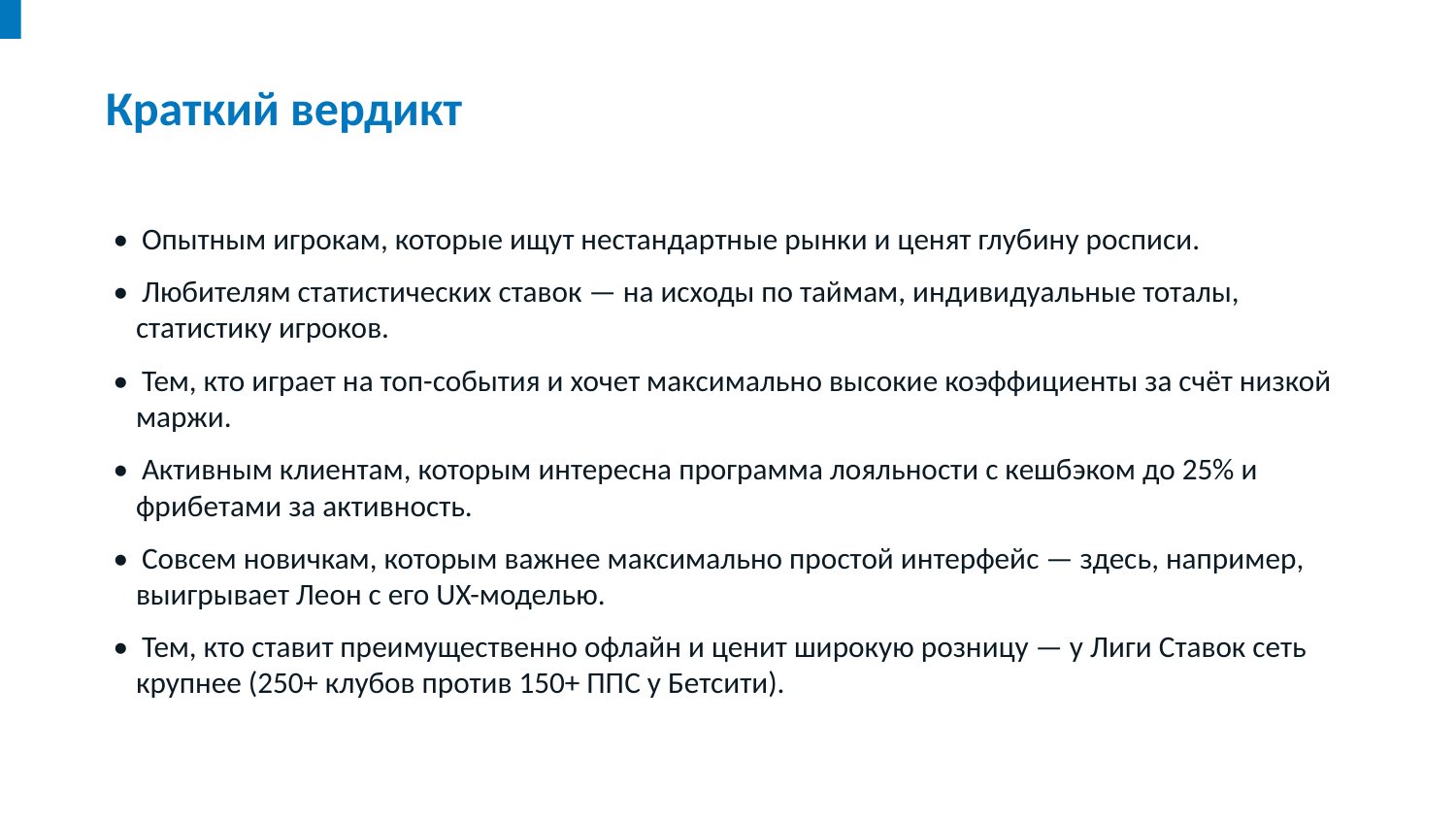

Краткий вердикт
•  Опытным игрокам, которые ищут нестандартные рынки и ценят глубину росписи.
•  Любителям статистических ставок — на исходы по таймам, индивидуальные тоталы, статистику игроков.
•  Тем, кто играет на топ-события и хочет максимально высокие коэффициенты за счёт низкой маржи.
•  Активным клиентам, которым интересна программа лояльности с кешбэком до 25% и фрибетами за активность.
•  Совсем новичкам, которым важнее максимально простой интерфейс — здесь, например, выигрывает Леон с его UX-моделью.
•  Тем, кто ставит преимущественно офлайн и ценит широкую розницу — у Лиги Ставок сеть крупнее (250+ клубов против 150+ ППС у Бетсити).